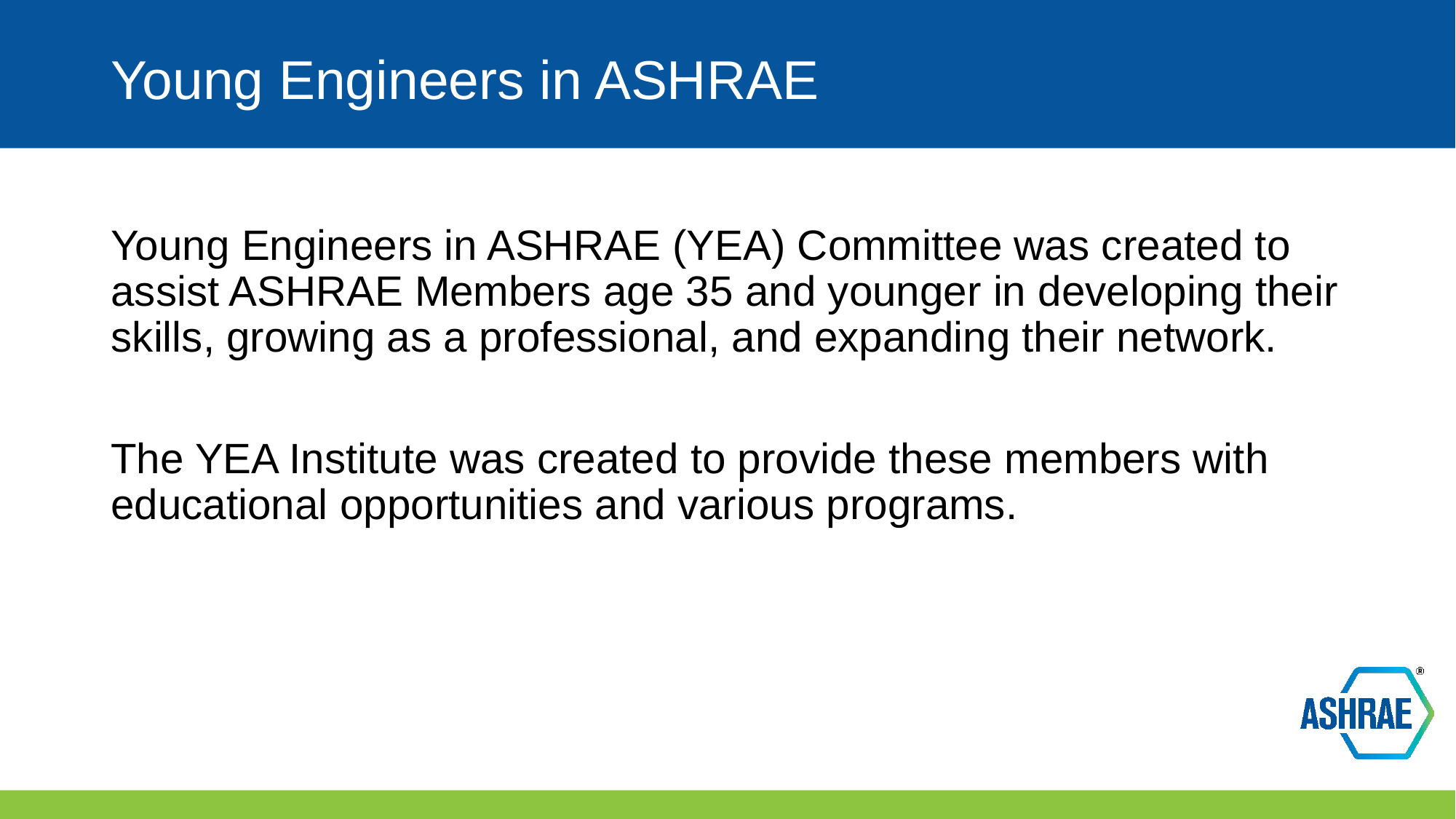

# Young Engineers in ASHRAE
Young Engineers in ASHRAE (YEA) Committee was created to assist ASHRAE Members age 35 and younger in developing their skills, growing as a professional, and expanding their network.

The YEA Institute was created to provide these members with educational opportunities and various programs.